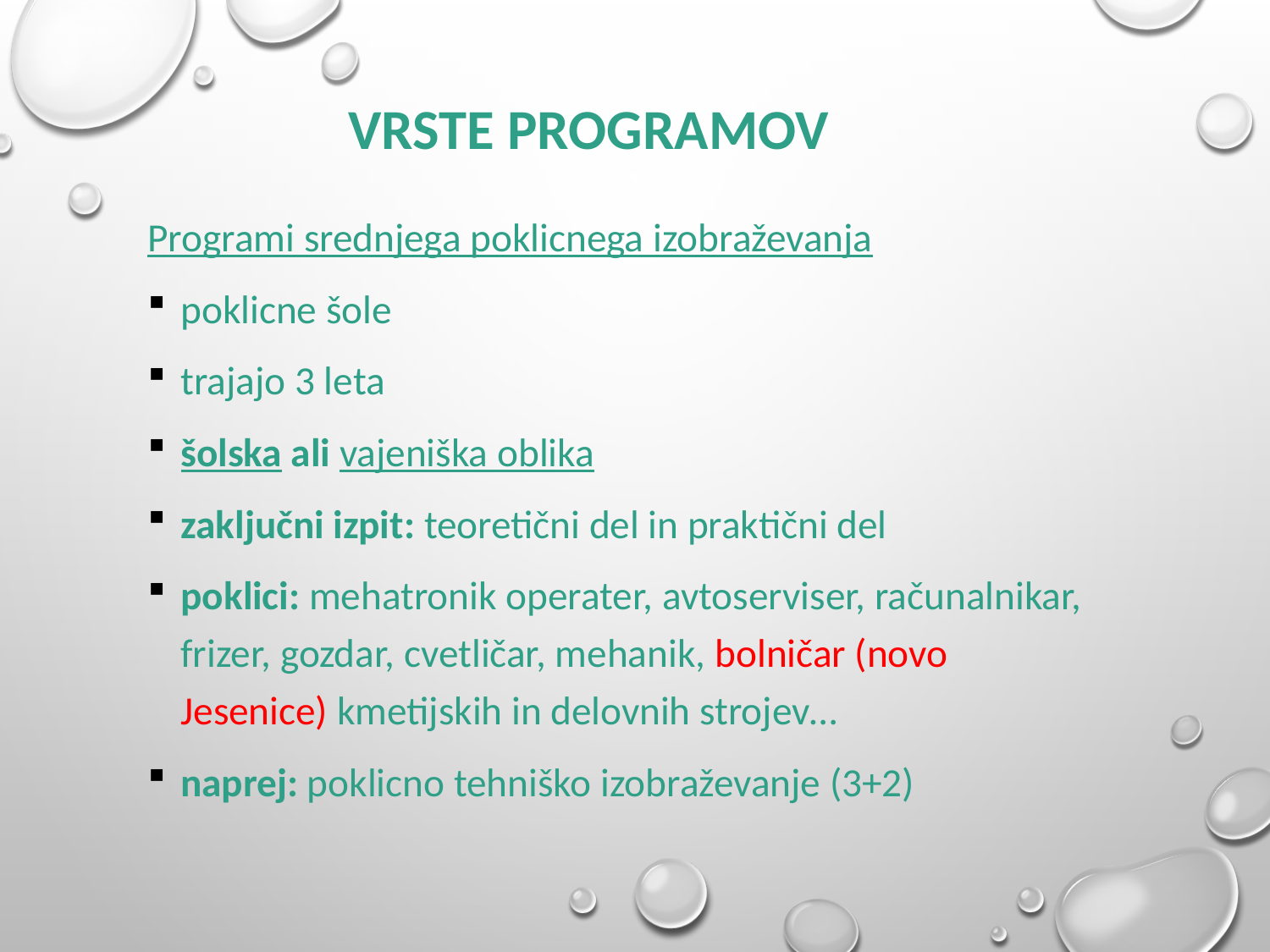

# VRSTE PROGRAMOV
Programi srednjega poklicnega izobraževanja
poklicne šole
trajajo 3 leta
šolska ali vajeniška oblika
zaključni izpit: teoretični del in praktični del
poklici: mehatronik operater, avtoserviser, računalnikar, frizer, gozdar, cvetličar, mehanik, bolničar (novo Jesenice) kmetijskih in delovnih strojev…
naprej: poklicno tehniško izobraževanje (3+2)